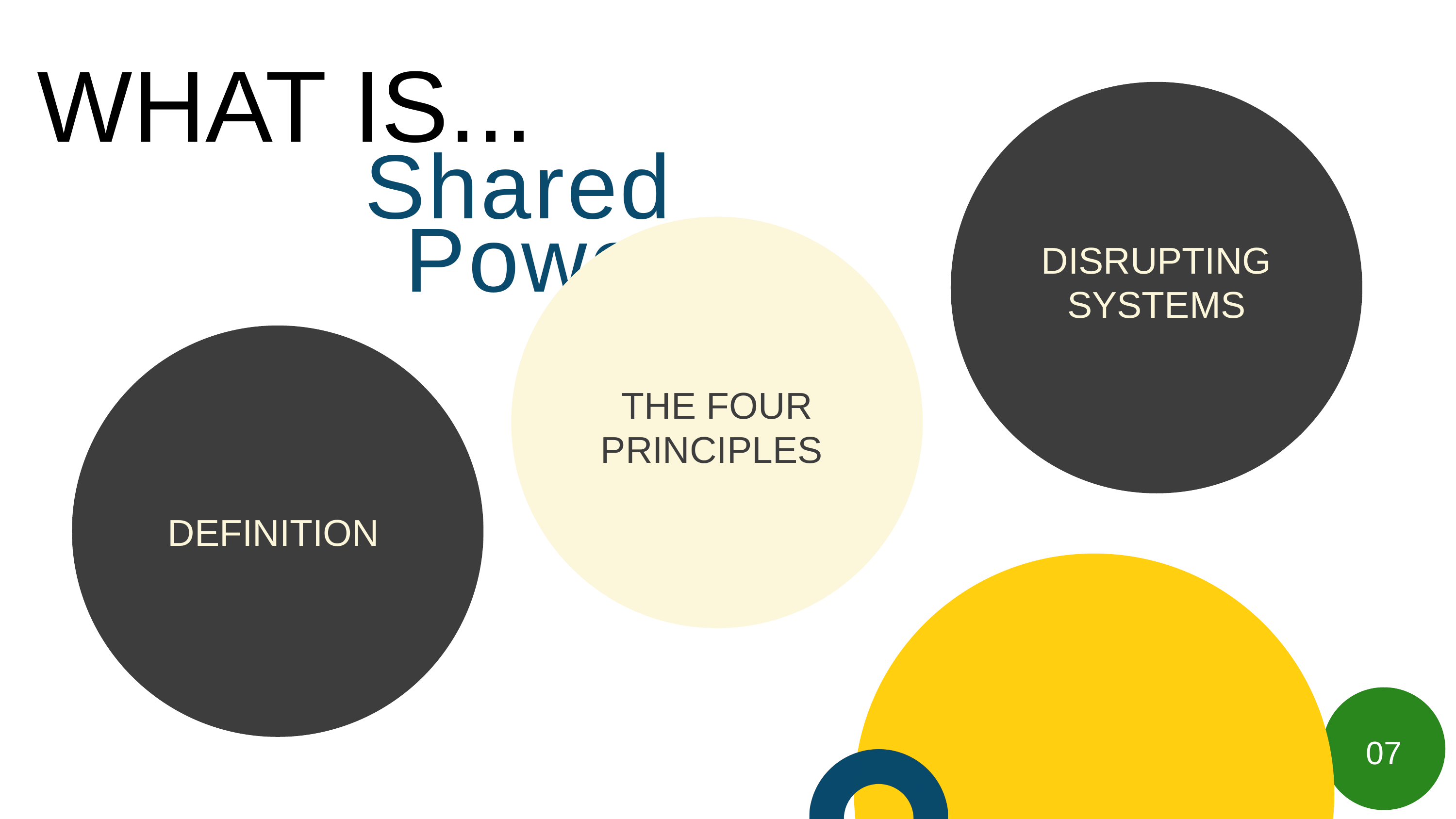

WHAT IS SHARED POWER
WHAT IS...
Shared Power

DISRUPTING SYSTEMS

THE FOUR PRINCIPLES
DEFINITION

07